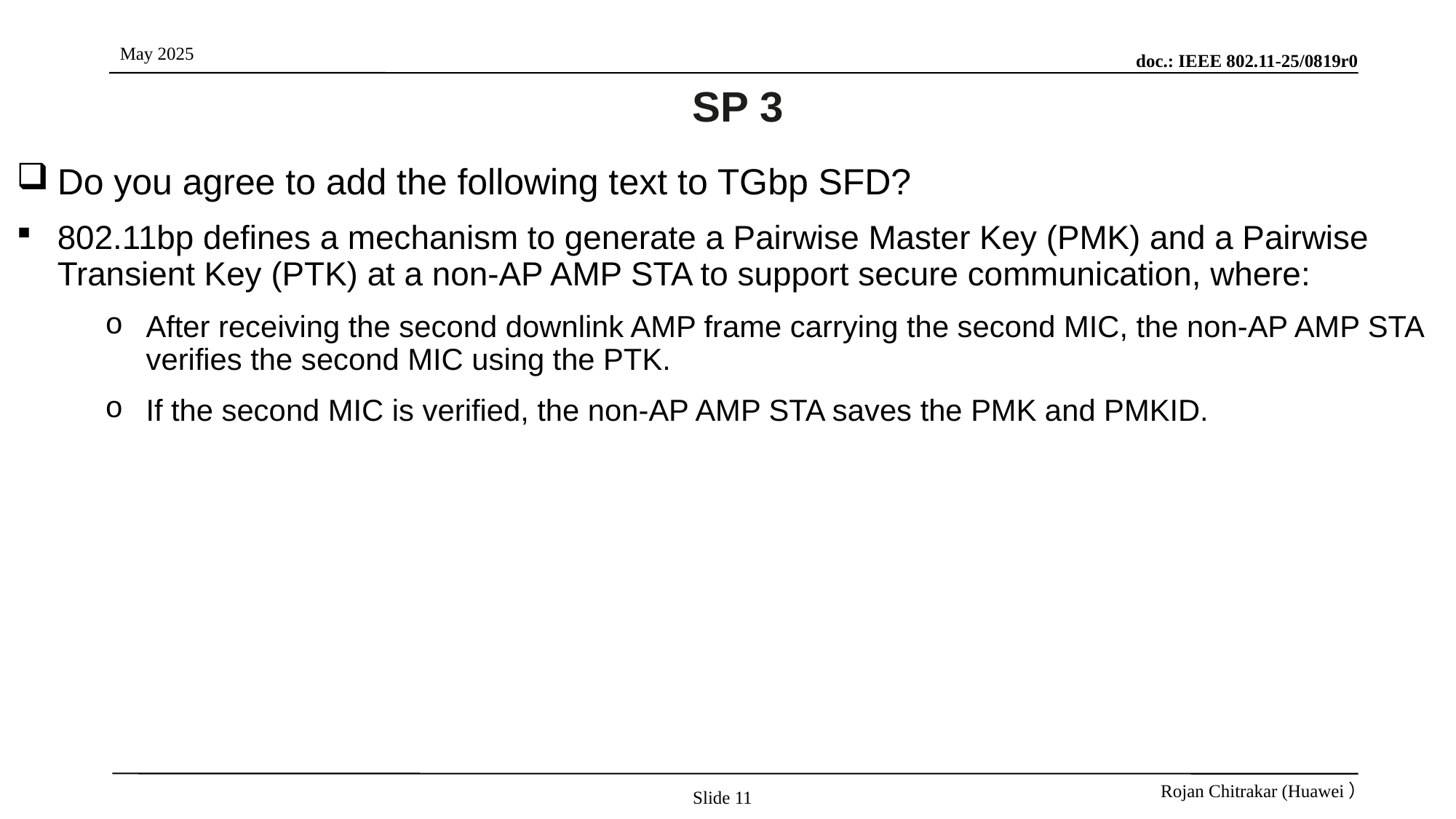

# SP 3
Do you agree to add the following text to TGbp SFD?
802.11bp defines a mechanism to generate a Pairwise Master Key (PMK) and a Pairwise Transient Key (PTK) at a non-AP AMP STA to support secure communication, where:
	After receiving the second downlink AMP frame carrying the second MIC, the non-AP AMP STA verifies the second MIC using the PTK.
If the second MIC is verified, the non-AP AMP STA saves the PMK and PMKID.

Slide 11